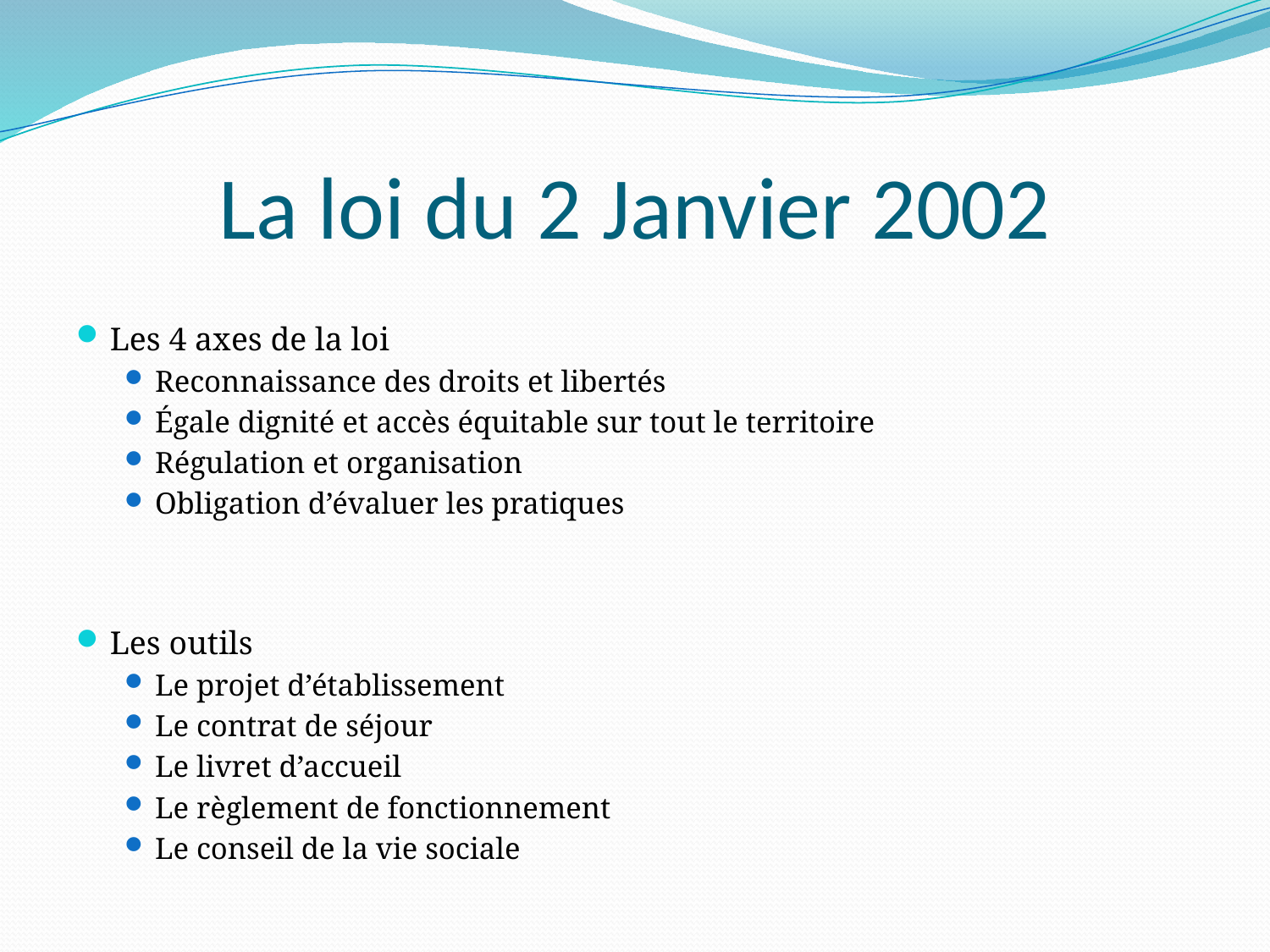

# La loi du 2 Janvier 2002

Les 4 axes de la loi
Reconnaissance des droits et libertés
Égale dignité et accès équitable sur tout le territoire
Régulation et organisation
Obligation d’évaluer les pratiques

Les outils
Le projet d’établissement
Le contrat de séjour
Le livret d’accueil
Le règlement de fonctionnement
Le conseil de la vie sociale